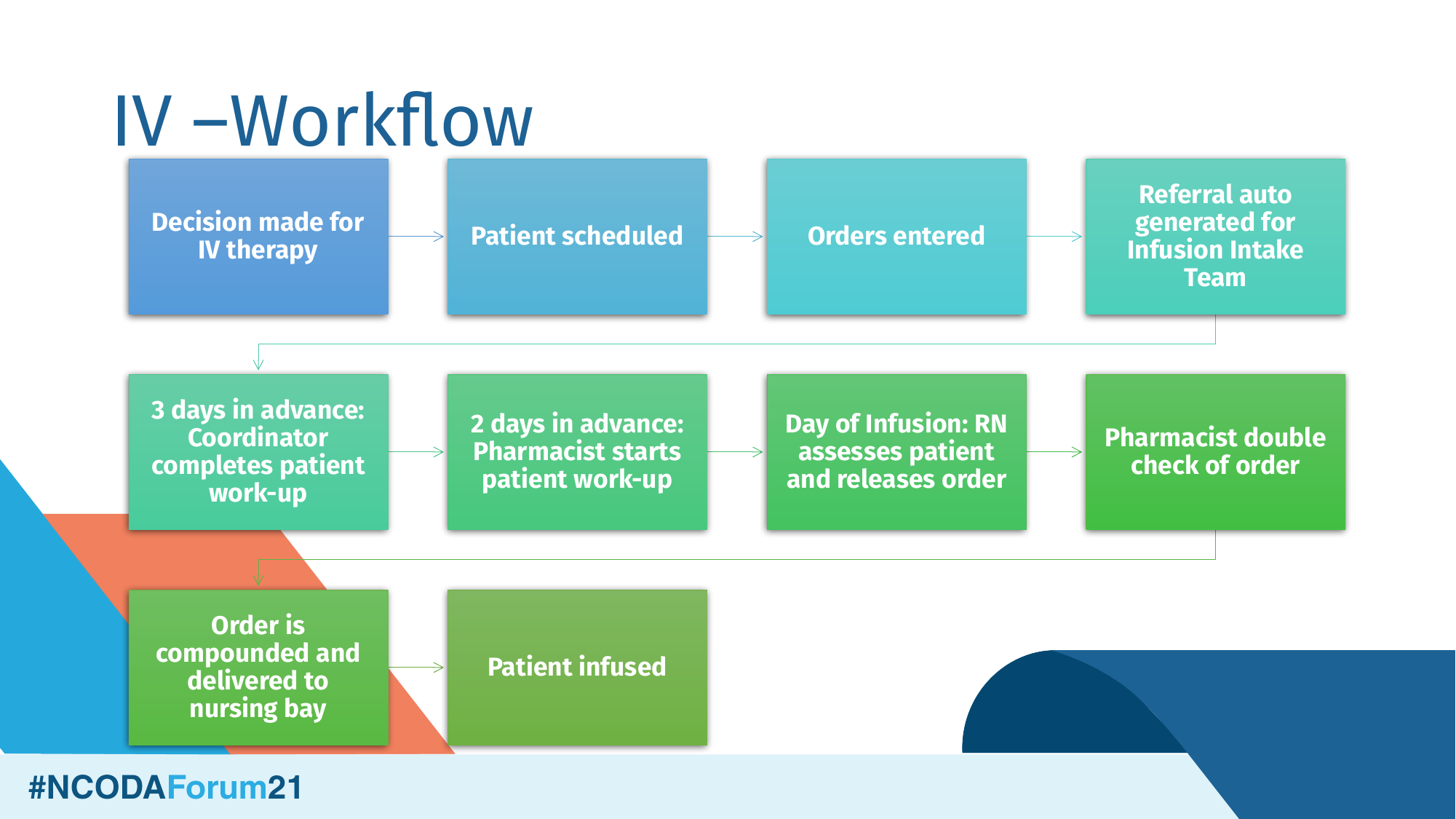

# IV –Workflow

Decision made for IV therapy

Patient scheduled

Orders entered

Referral auto generated for Infusion Intake Team

3 days in advance: Coordinator completes patient work-up

2 days in advance: Pharmacist starts patient work-up

Day of Infusion: RN assesses patient and releases order

Pharmacist double check of order

Order is compounded and delivered to nursing bay
Patient infused